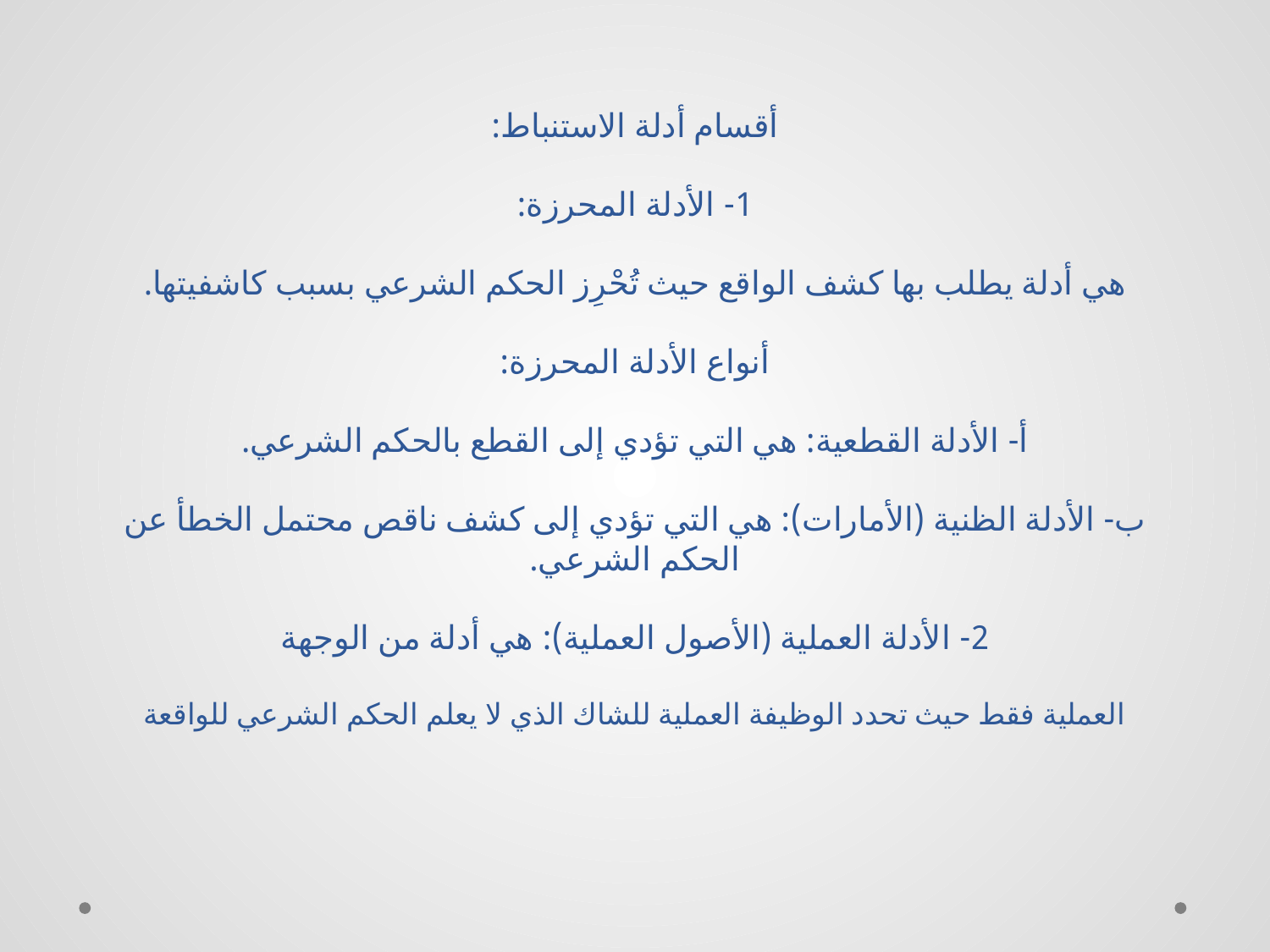

# أقسام أدلة الاستنباط: 1- الأدلة المحرزة: هي أدلة يطلب بها كشف الواقع حيث تُحْرِز الحكم الشرعي بسبب كاشفيتها. أنواع الأدلة المحرزة: أ- الأدلة القطعية: هي التي تؤدي إلى القطع بالحكم الشرعي. ب- الأدلة الظنية (الأمارات): هي التي تؤدي إلى كشف ناقص محتمل الخطأ عن الحكم الشرعي. 2- الأدلة العملية (الأصول العملية): هي أدلة من الوجهة العملية فقط حيث تحدد الوظيفة العملية للشاك الذي لا يعلم الحكم الشرعي للواقعة